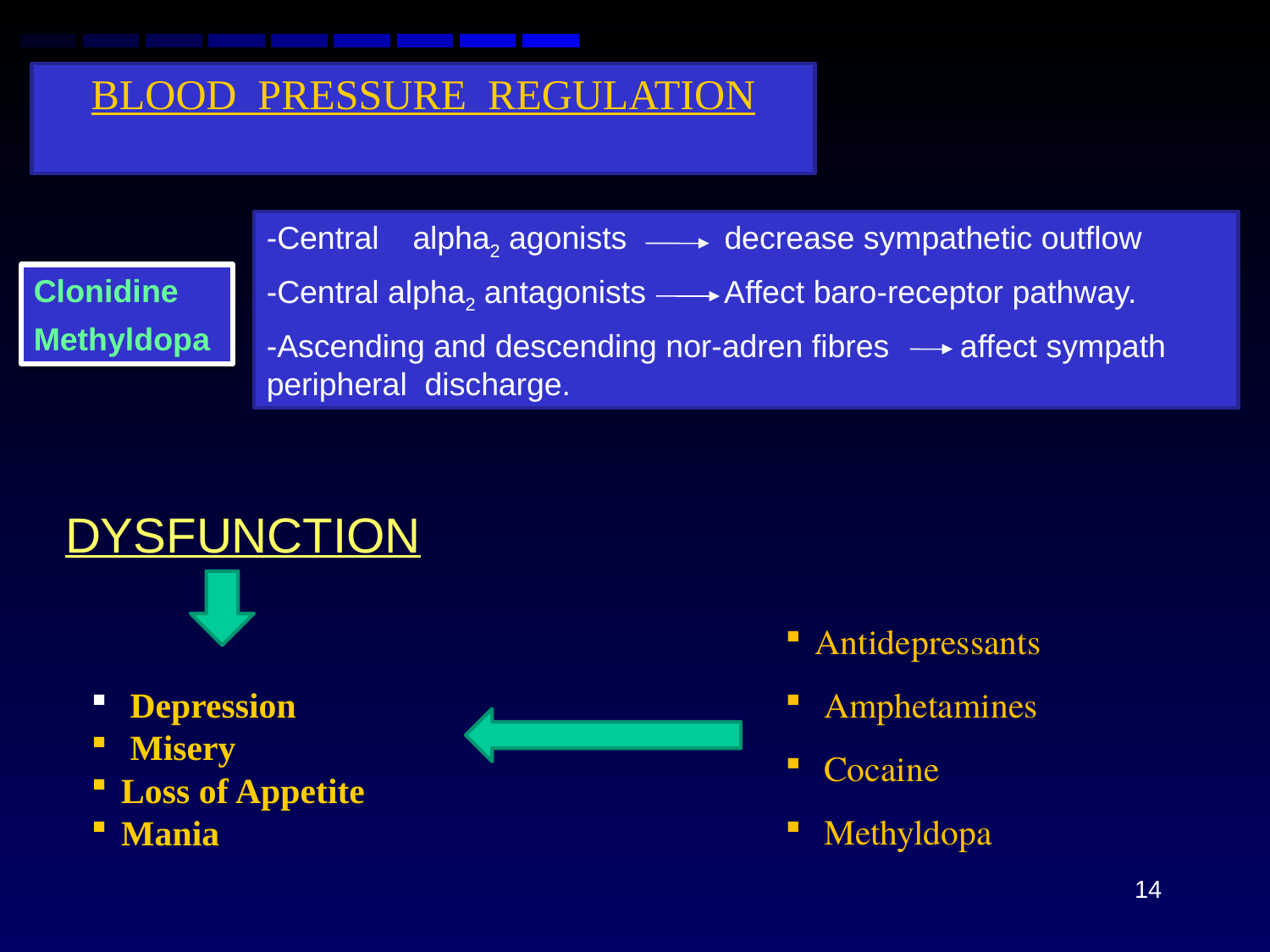

# BLOOD  PRESSURE  REGULATION

-Central   alpha2 agonists           decrease sympathetic outflow
-Central alpha2 antagonists         Affect baro-receptor pathway.
-Ascending and descending nor-adren fibres        affect sympath peripheral  discharge.

Clonidine
Methyldopa

DYSFUNCTION

Antidepressants
 Amphetamines
 Cocaine
 Methyldopa
 Depression
 Misery
Loss of Appetite
Mania

14